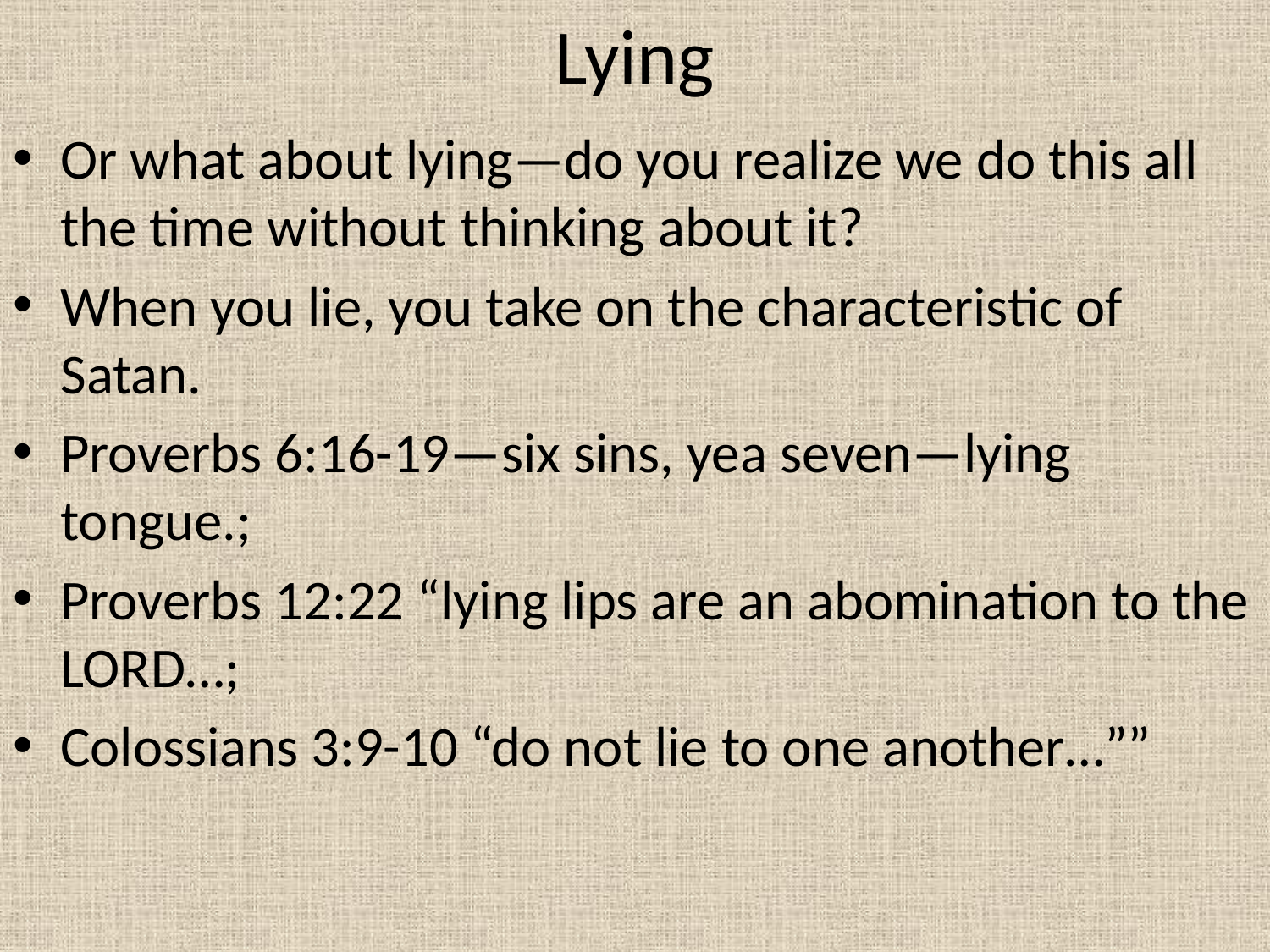

# Lying
Or what about lying—do you realize we do this all the time without thinking about it?
When you lie, you take on the characteristic of Satan.
Proverbs 6:16-19—six sins, yea seven—lying tongue.;
Proverbs 12:22 “lying lips are an abomination to the LORD…;
Colossians 3:9-10 “do not lie to one another…””